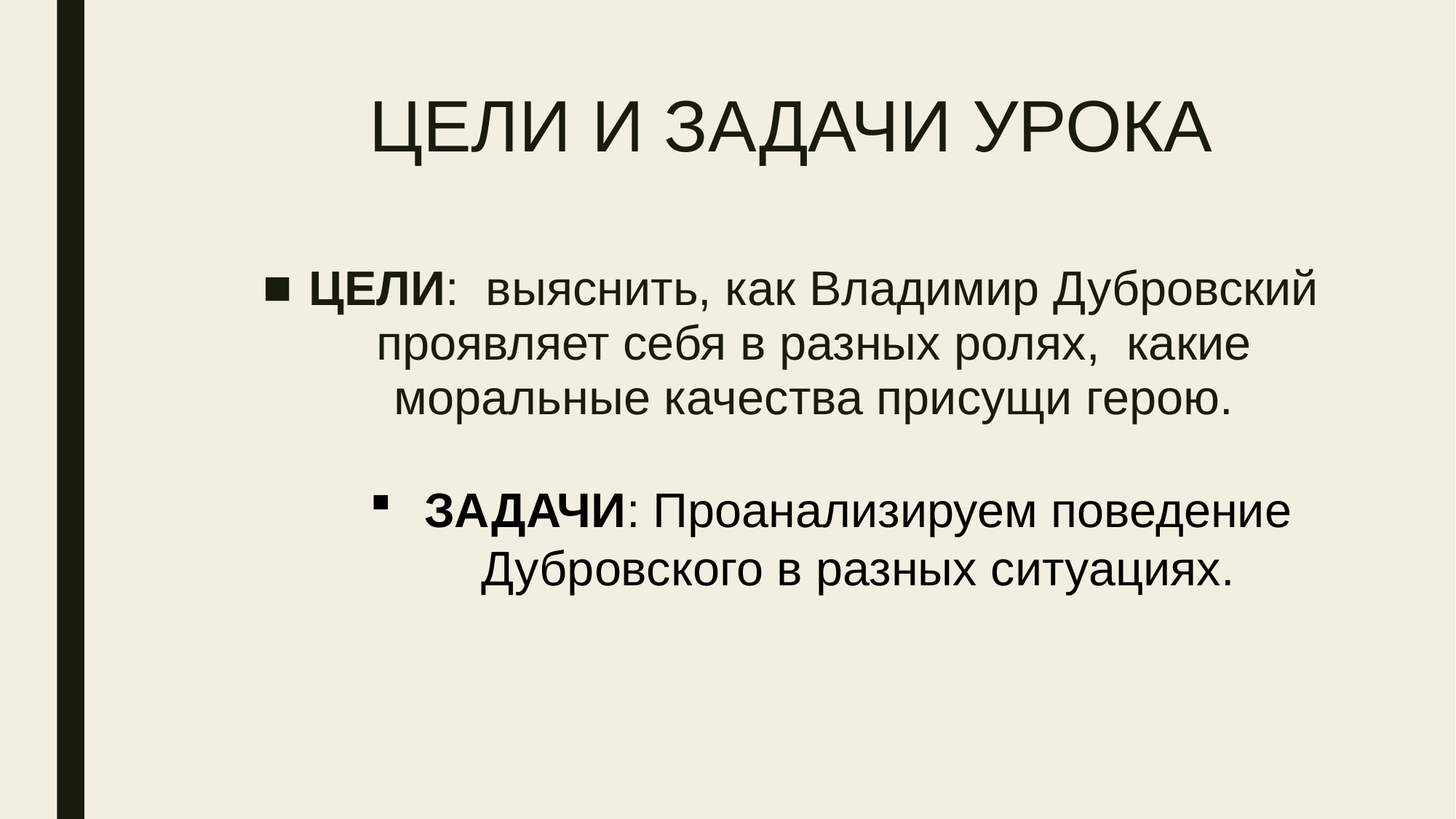

# ЦЕЛИ И ЗАДАЧИ УРОКА
ЦЕЛИ:  выяснить, как Владимир Дубровский проявляет себя в разных ролях,  какие моральные качества присущи герою.
ЗАДАЧИ: Проанализируем поведение Дубровского в разных ситуациях.